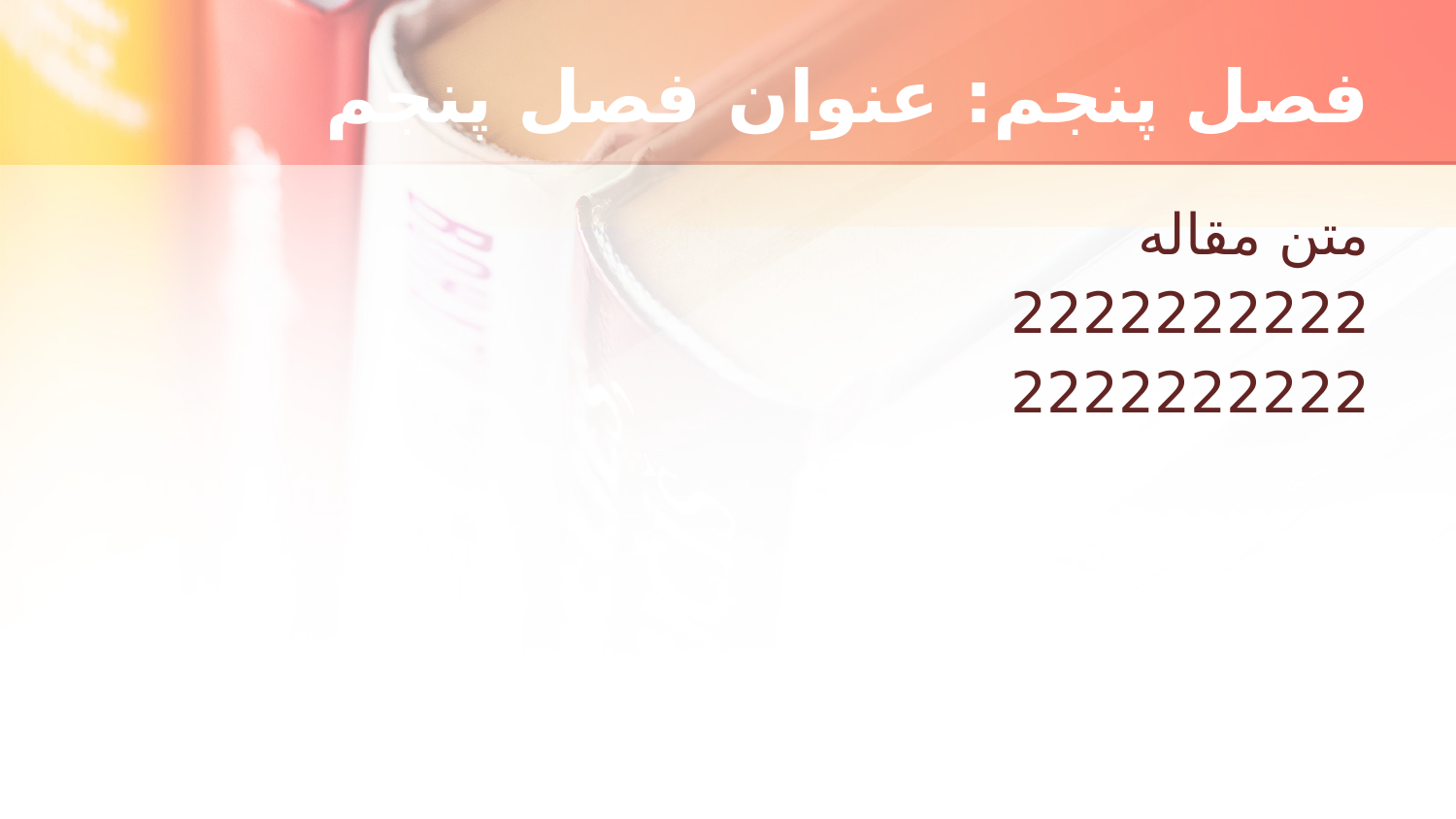

# فصل پنجم: عنوان فصل پنجم
متن مقاله
2222222222
2222222222